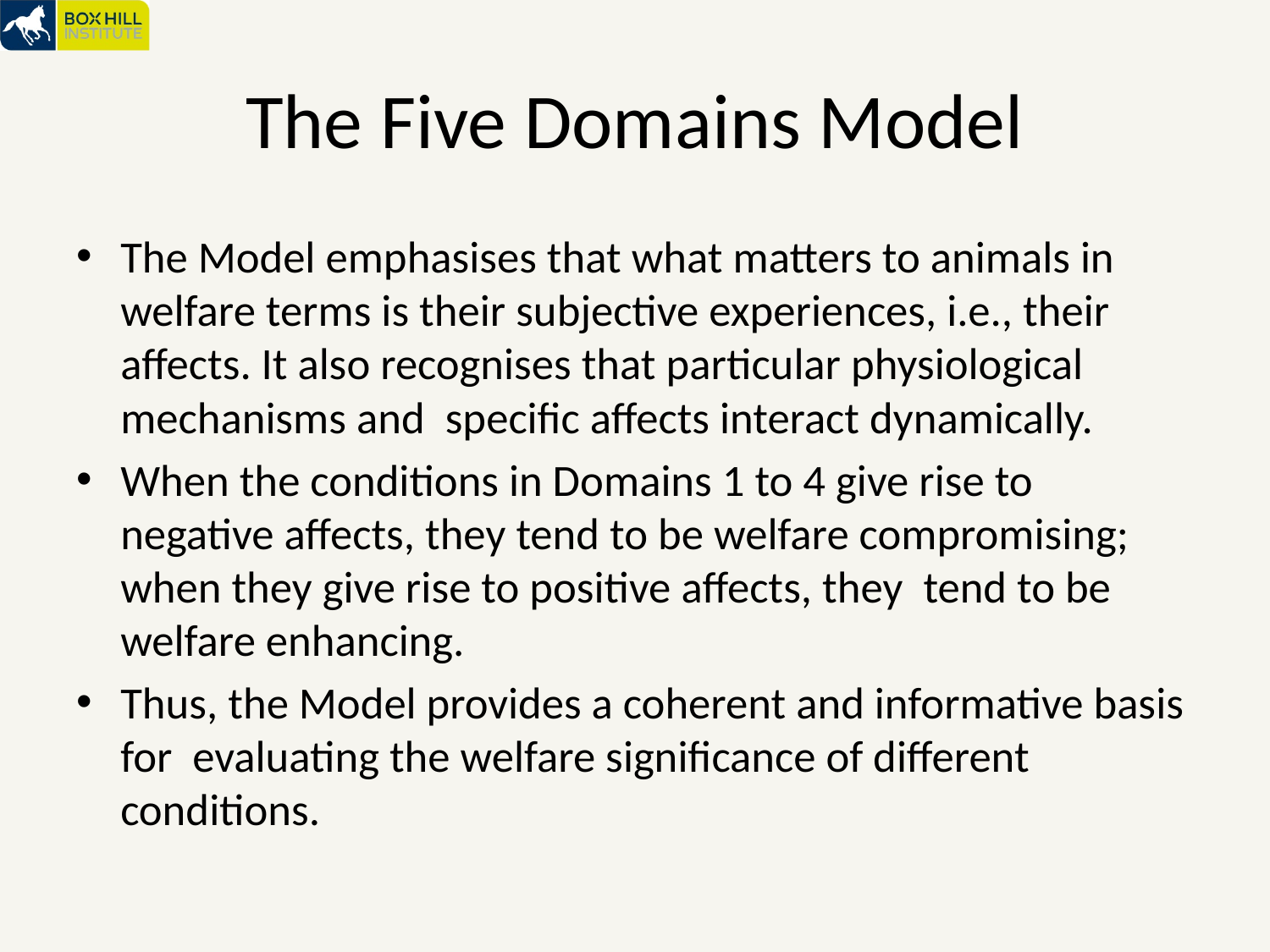

# The Five Domains Model
The Model emphasises that what matters to animals in welfare terms is their subjective experiences, i.e., their affects. It also recognises that particular physiological mechanisms and  specific affects interact dynamically.
When the conditions in Domains 1 to 4 give rise to negative affects, they tend to be welfare compromising; when they give rise to positive affects, they  tend to be welfare enhancing.
Thus, the Model provides a coherent and informative basis for  evaluating the welfare significance of different conditions.